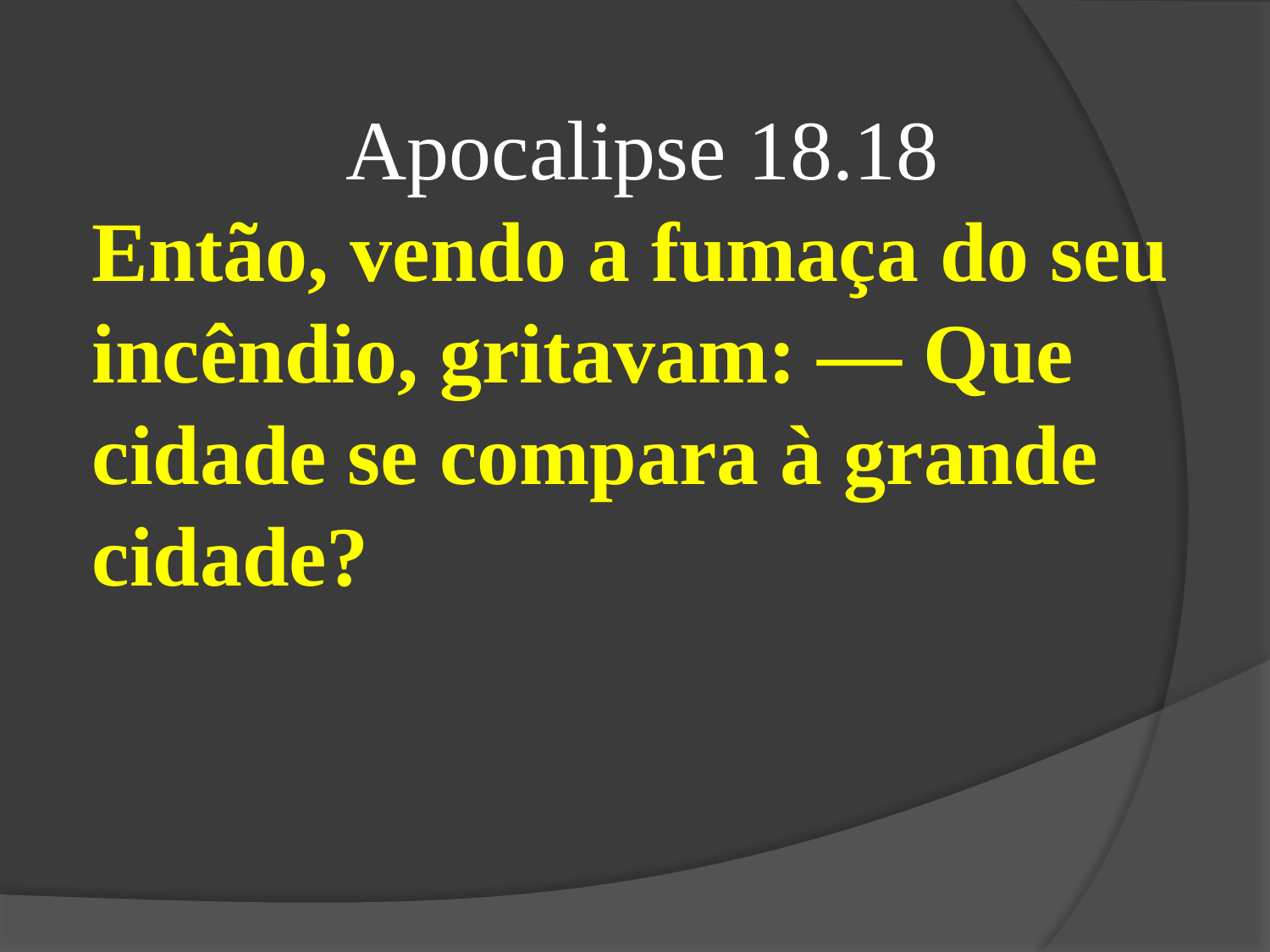

Apocalipse 18.18
Então, vendo a fumaça do seu incêndio, gritavam: — Que cidade se compara à grande cidade?